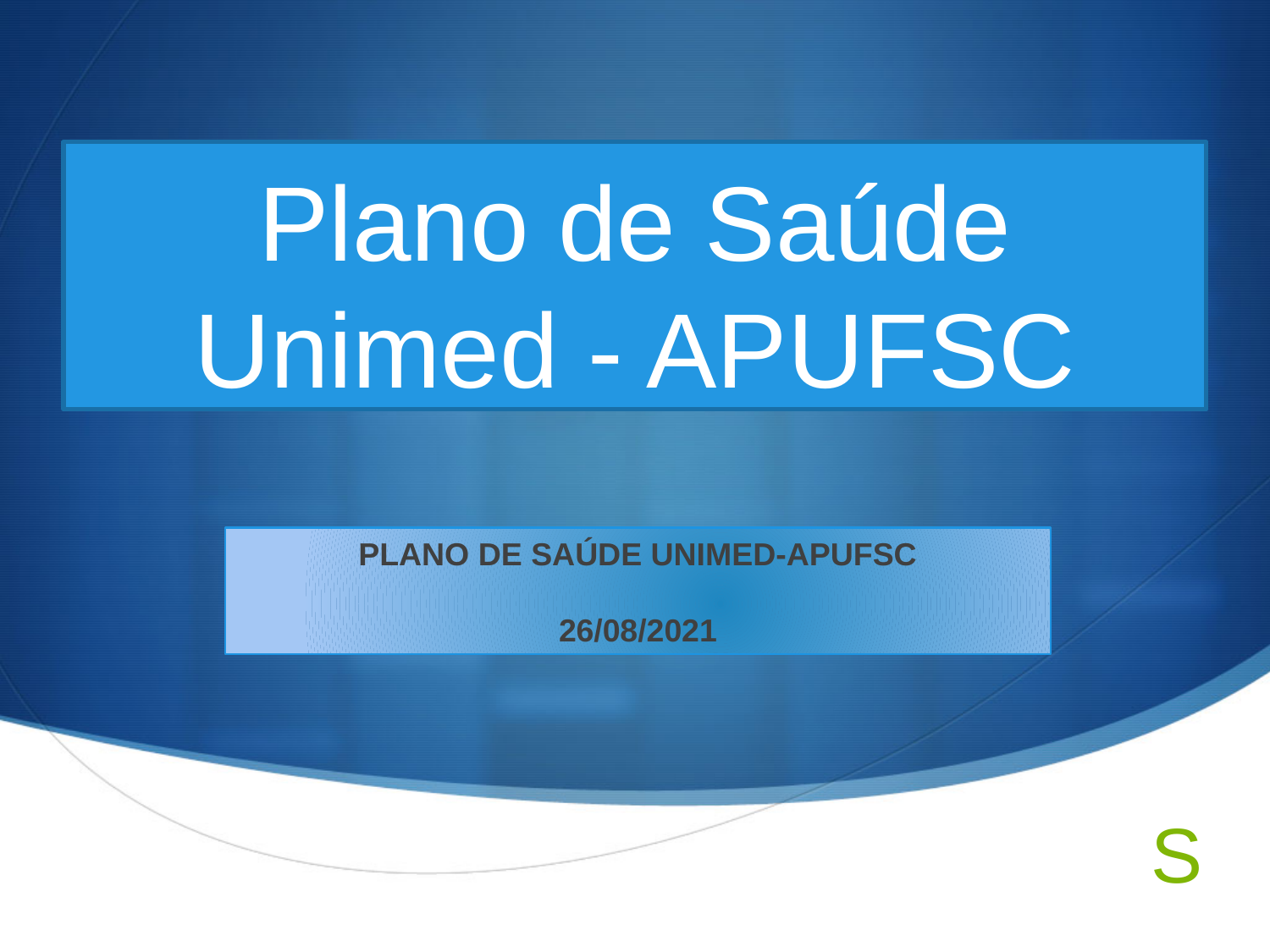

# Plano de Saúde Unimed - APUFSC
PLANO DE SAÚDE UNIMED-APUFSC

26/08/2021